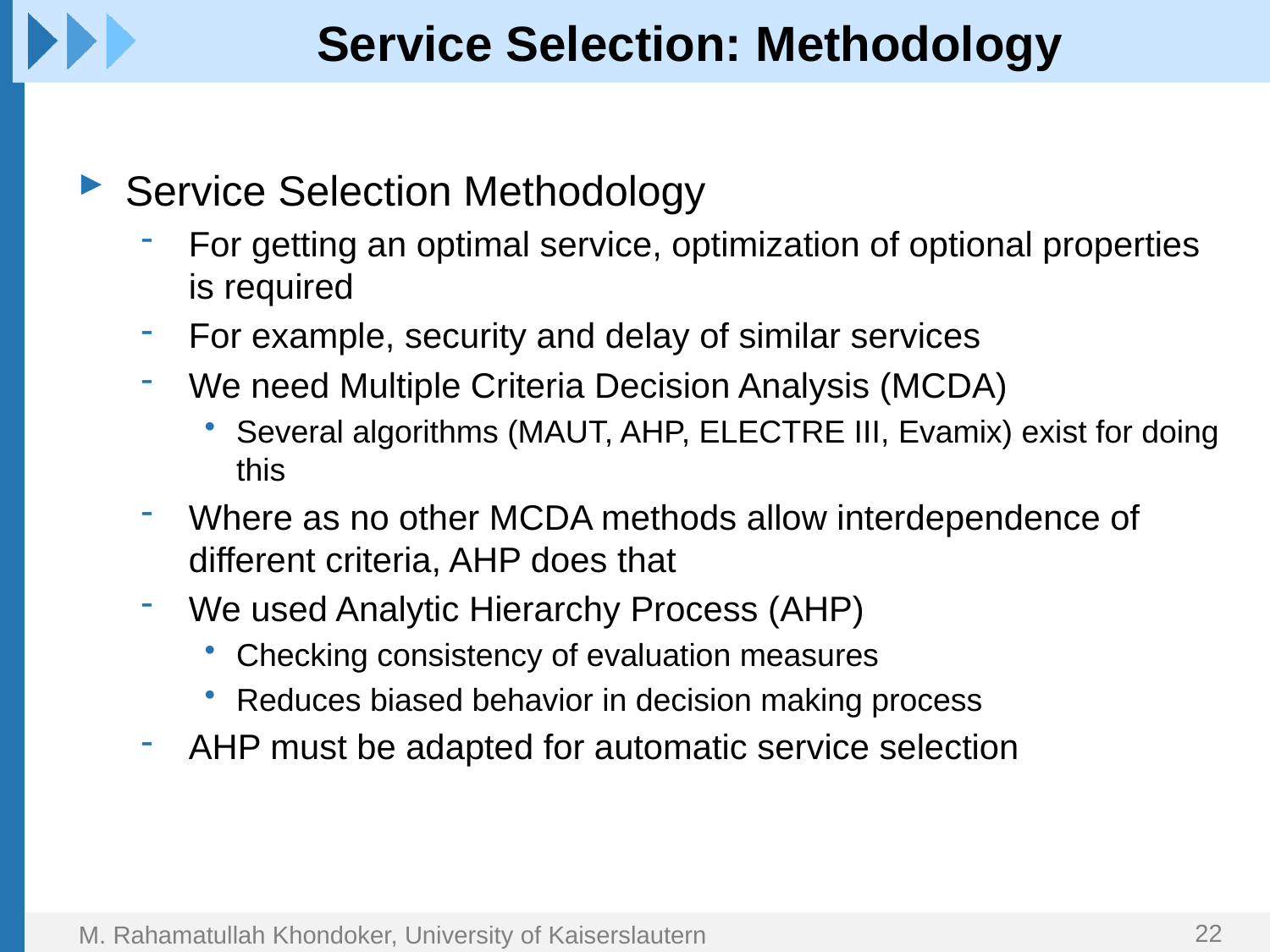

# Service Selection: Methodology
Service Selection Methodology
For getting an optimal service, optimization of optional properties is required
For example, security and delay of similar services
We need Multiple Criteria Decision Analysis (MCDA)
Several algorithms (MAUT, AHP, ELECTRE III, Evamix) exist for doing this
Where as no other MCDA methods allow interdependence of different criteria, AHP does that
We used Analytic Hierarchy Process (AHP)
Checking consistency of evaluation measures
Reduces biased behavior in decision making process
AHP must be adapted for automatic service selection